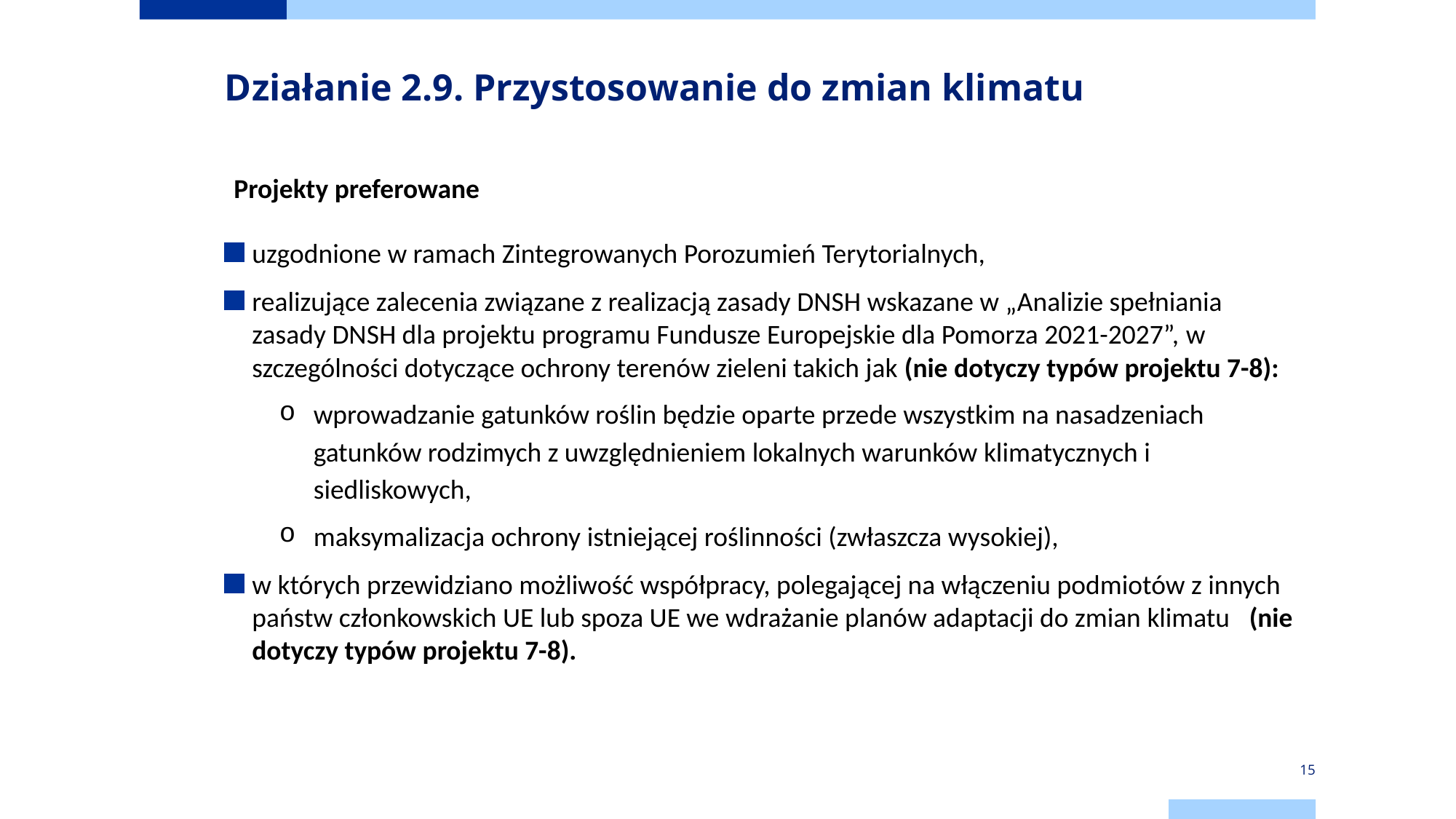

Działanie 2.9. Przystosowanie do zmian klimatu
Projekty preferowane
uzgodnione w ramach Zintegrowanych Porozumień Terytorialnych,
realizujące zalecenia związane z realizacją zasady DNSH wskazane w „Analizie spełniania zasady DNSH dla projektu programu Fundusze Europejskie dla Pomorza 2021-2027”, w szczególności dotyczące ochrony terenów zieleni takich jak (nie dotyczy typów projektu 7-8):
wprowadzanie gatunków roślin będzie oparte przede wszystkim na nasadzeniach gatunków rodzimych z uwzględnieniem lokalnych warunków klimatycznych i siedliskowych,
maksymalizacja ochrony istniejącej roślinności (zwłaszcza wysokiej),
w których przewidziano możliwość współpracy, polegającej na włączeniu podmiotów z innych państw członkowskich UE lub spoza UE we wdrażanie planów adaptacji do zmian klimatu   (nie dotyczy typów projektu 7-8).
15